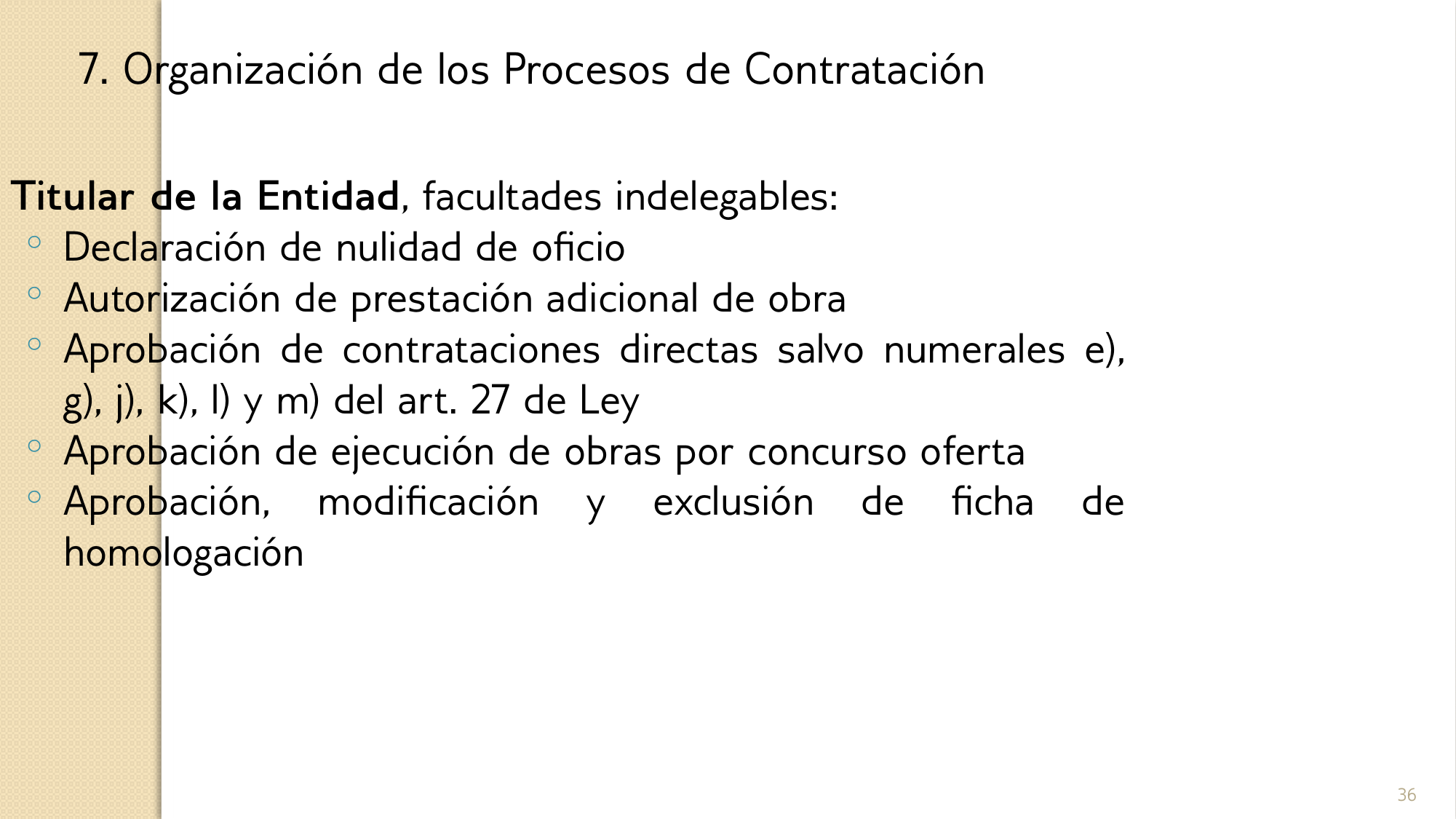

7. Organización de los Procesos de Contratación
Titular de la Entidad, facultades indelegables:
Declaración de nulidad de oficio
Autorización de prestación adicional de obra
Aprobación de contrataciones directas salvo numerales e), g), j), k), l) y m) del art. 27 de Ley
Aprobación de ejecución de obras por concurso oferta
Aprobación, modificación y exclusión de ficha de homologación

36